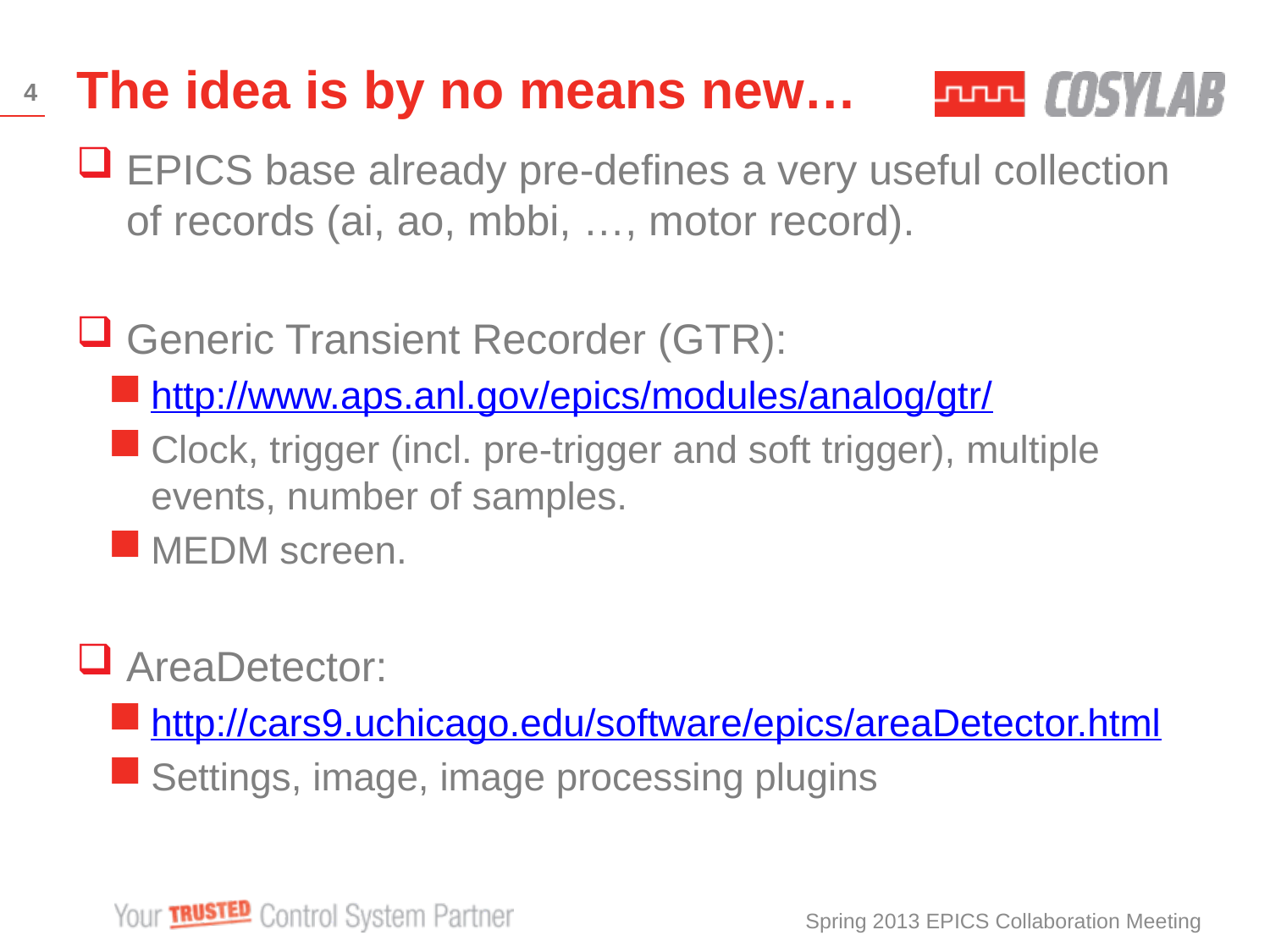

# The idea is by no means new…
4
EPICS base already pre-defines a very useful collection of records (ai, ao, mbbi, …, motor record).

Generic Transient Recorder (GTR):
http://www.aps.anl.gov/epics/modules/analog/gtr/
Clock, trigger (incl. pre-trigger and soft trigger), multiple events, number of samples.
MEDM screen.

AreaDetector:
http://cars9.uchicago.edu/software/epics/areaDetector.html
Settings, image, image processing plugins

Spring 2013 EPICS Collaboration Meeting